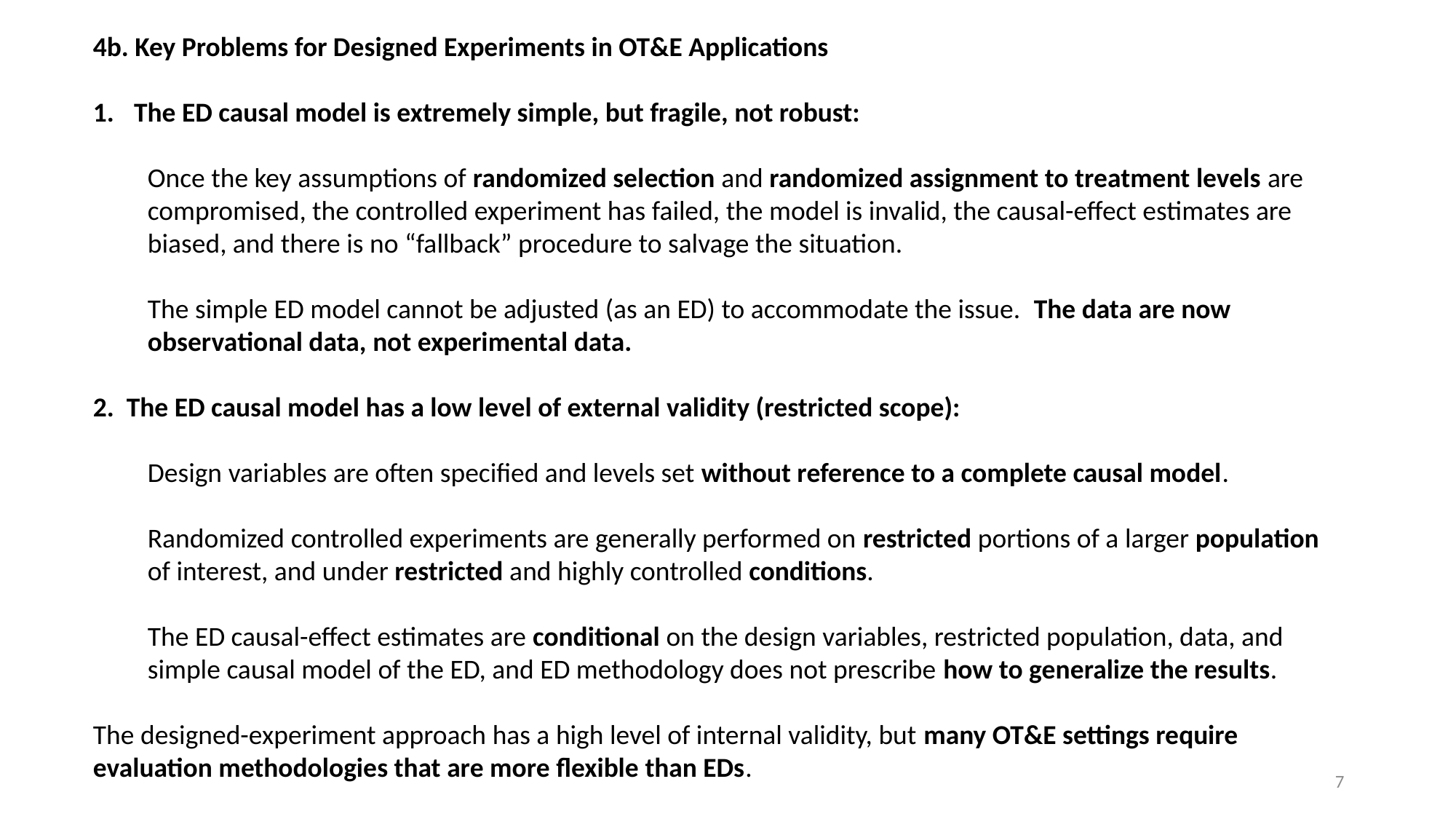

4b. Key Problems for Designed Experiments in OT&E Applications

The ED causal model is extremely simple, but fragile, not robust:

Once the key assumptions of randomized selection and randomized assignment to treatment levels are compromised, the controlled experiment has failed, the model is invalid, the causal-effect estimates are biased, and there is no “fallback” procedure to salvage the situation.

The simple ED model cannot be adjusted (as an ED) to accommodate the issue.  The data are now observational data, not experimental data.

2.  The ED causal model has a low level of external validity (restricted scope):

Design variables are often specified and levels set without reference to a complete causal model.

Randomized controlled experiments are generally performed on restricted portions of a larger population of interest, and under restricted and highly controlled conditions.

The ED causal-effect estimates are conditional on the design variables, restricted population, data, and simple causal model of the ED, and ED methodology does not prescribe how to generalize the results.

The designed-experiment approach has a high level of internal validity, but many OT&E settings require evaluation methodologies that are more flexible than EDs.
7